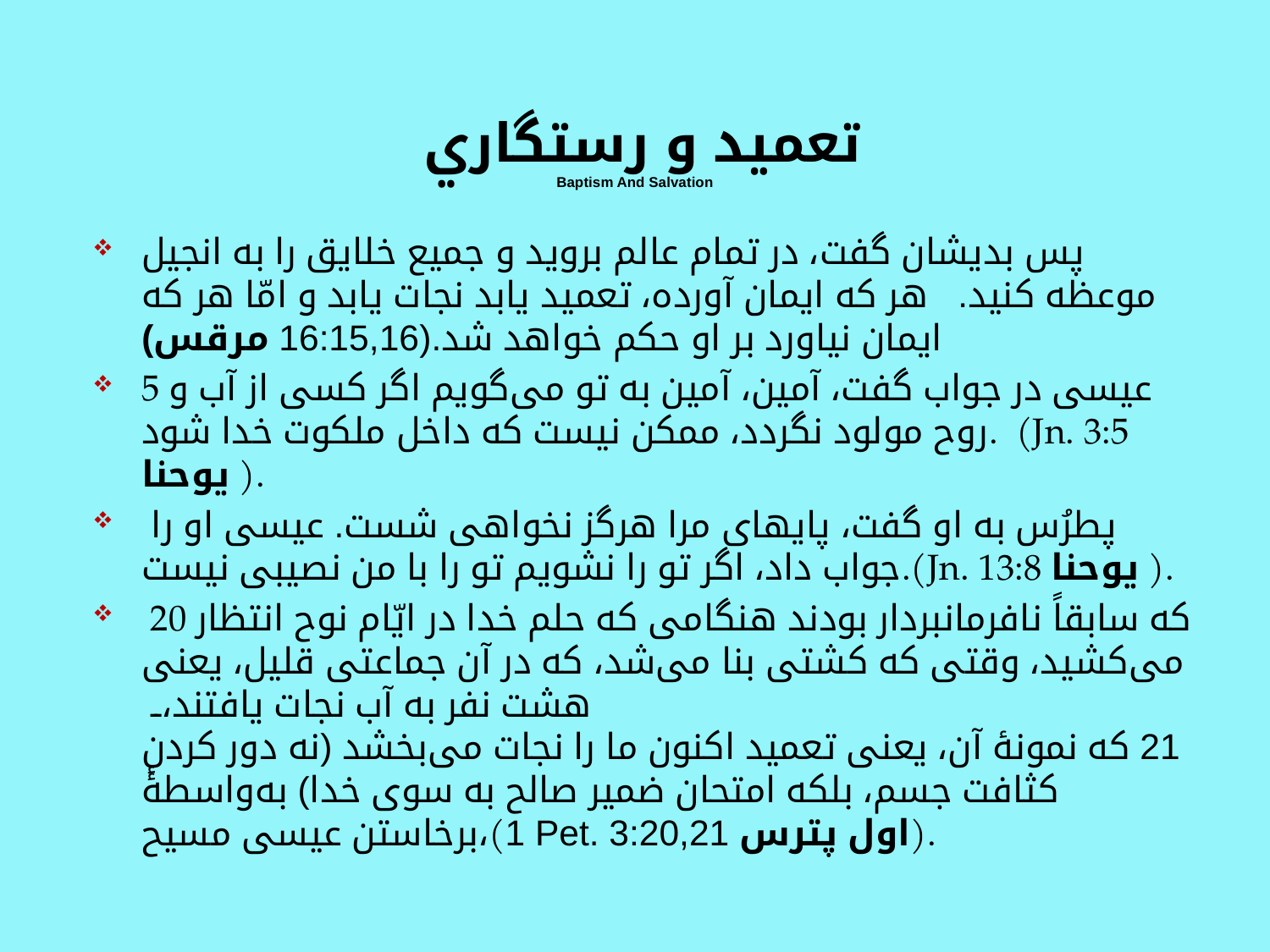

# تعميد و رستگاري Baptism And Salvation
پس بدیشان گفت، در تمام عالم بروید و جمیع خلایق را به انجیل موعظه کنید.   هر که ایمان آورده، تعمید یابد نجات یابد و امّا هر که ایمان نیاورد بر او حکم خواهد شد.(16:15,16 مرقس)
5 عیسی در جواب گفت، آمین، آمین به تو می‌گویم اگر کسی از آب و روح مولود نگردد، ممکن نیست که داخل ملکوت خدا شود.  (Jn. 3:5 يوحنا ).
 پطرُس به او گفت، پایهای مرا هرگز نخواهی شست. عیسی او را جواب داد، اگر تو را نشویم تو را با من نصیبی نیست.(Jn. 13:8 يوحنا ).
 20 که سابقاً نافرمانبردار بودند هنگامی که حلم خدا در ایّام نوح انتظار می‌کشید، وقتی که کشتی بنا می‌شد، که در آن جماعتی قلیل، یعنی هشت نفر به آب نجات یافتند،
21 که نمونهٔ آن، یعنی تعمید اکنون ما را نجات می‌بخشد (نه دور کردن کثافت جسم، بلکه امتحان ضمیر صالح به سوی خدا) به‌واسطهٔٔ برخاستن عیسی مسیح،(1 Pet. 3:20,21 اول پترس).